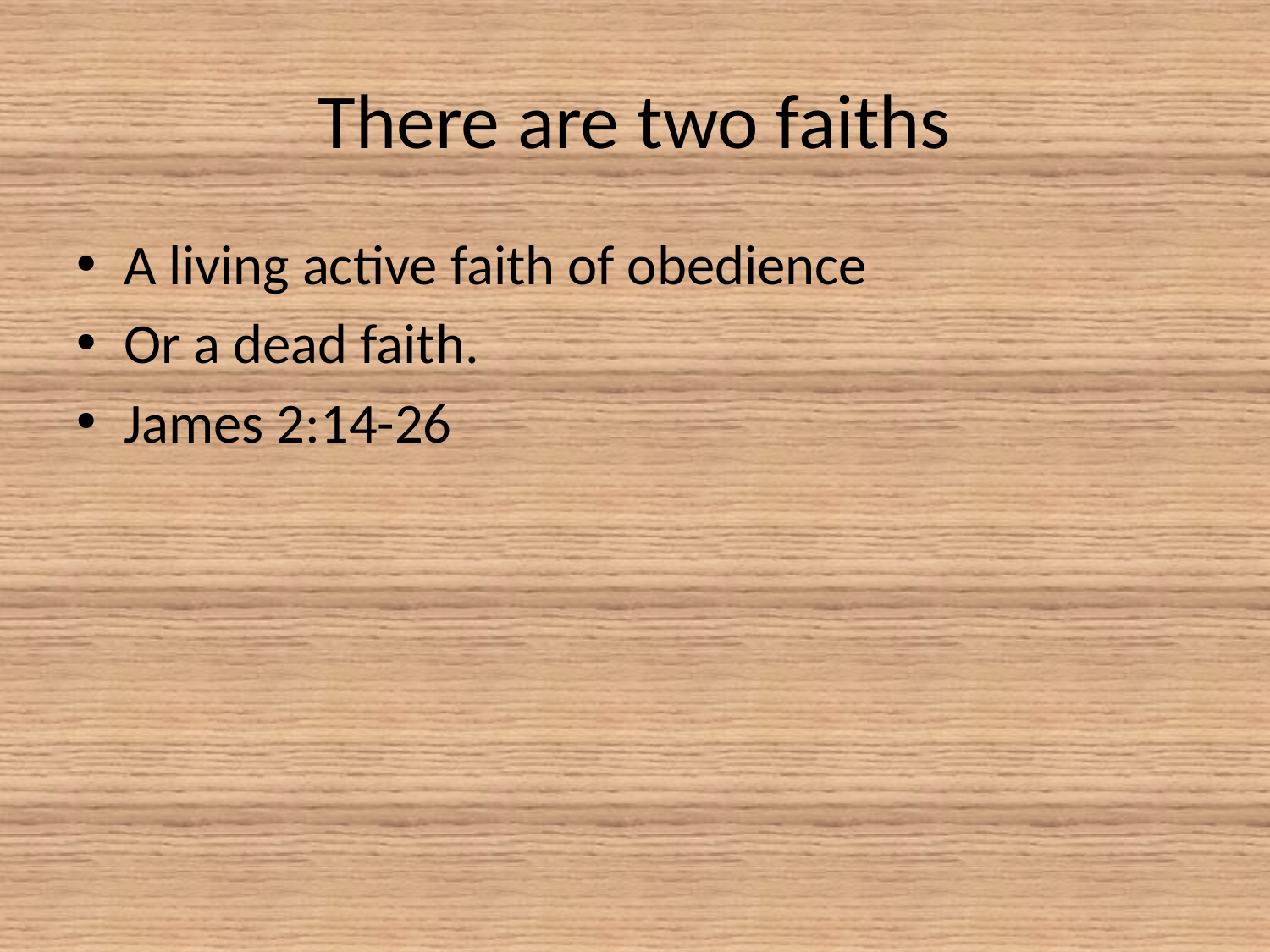

# There are two faiths
A living active faith of obedience
Or a dead faith.
James 2:14-26